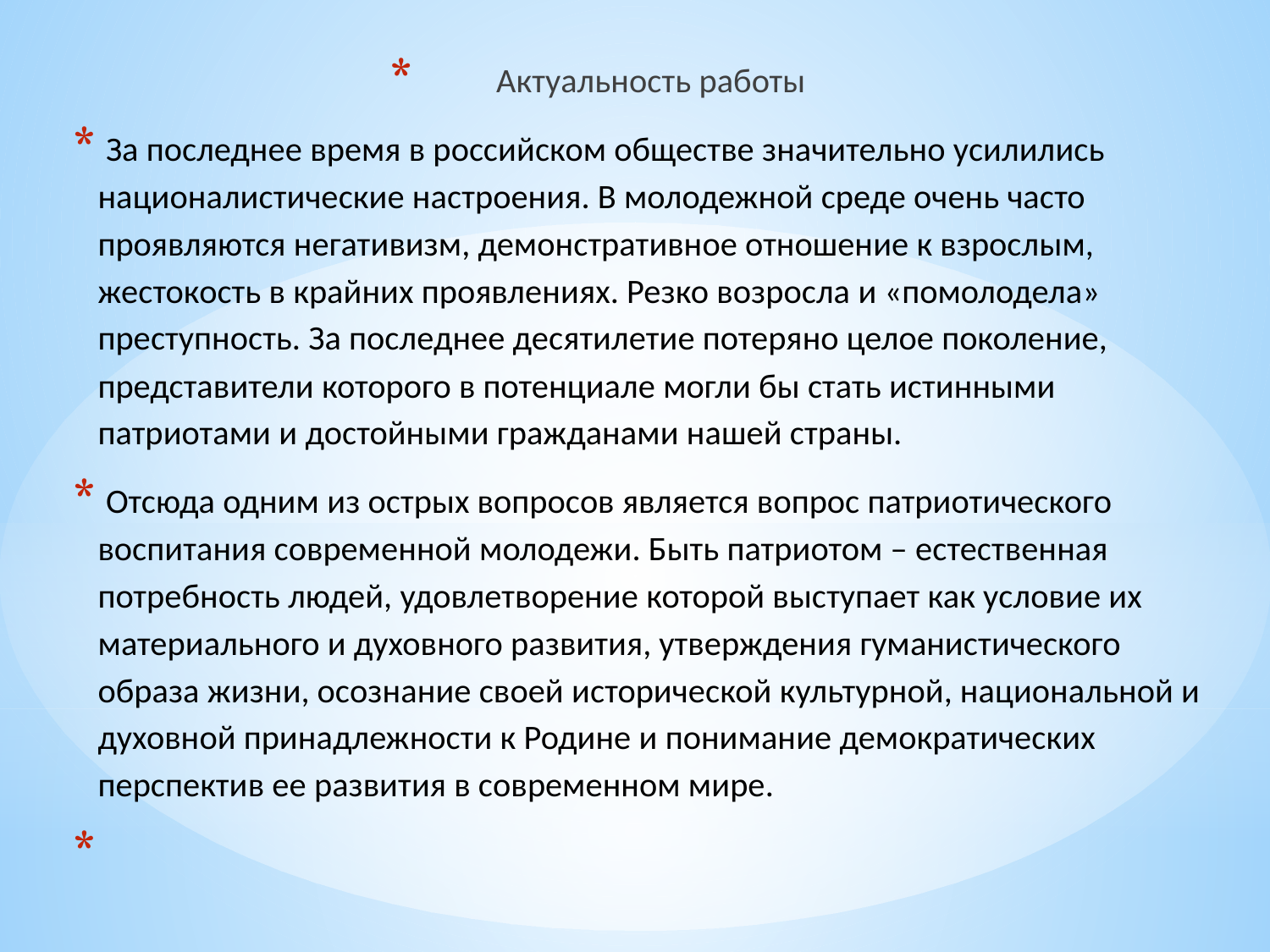

Актуальность работы
 За последнее время в российском обществе значительно усилились националистические настроения. В молодежной среде очень часто проявляются негативизм, демонстративное отношение к взрослым, жестокость в крайних проявлениях. Резко возросла и «помолодела» преступность. За последнее десятилетие потеряно целое поколение, представители которого в потенциале могли бы стать истинными патриотами и достойными гражданами нашей страны.
 Отсюда одним из острых вопросов является вопрос патриотического воспитания современной молодежи. Быть патриотом – естественная потребность людей, удовлетворение которой выступает как условие их материального и духовного развития, утверждения гуманистического образа жизни, осознание своей исторической культурной, национальной и духовной принадлежности к Родине и понимание демократических перспектив ее развития в современном мире.